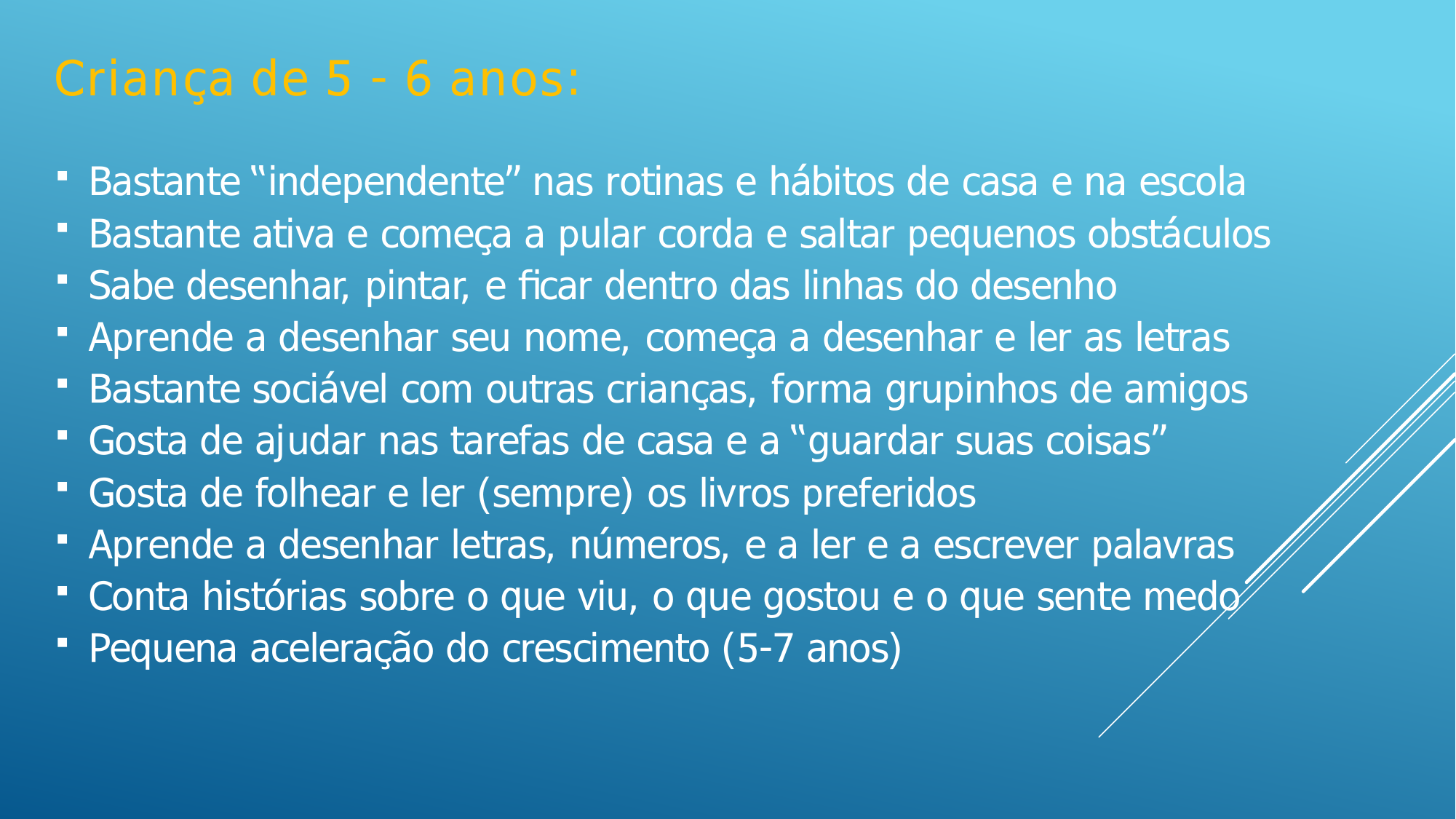

Criança de 5 - 6 anos:
Bastante “independente” nas rotinas e hábitos de casa e na escola
Bastante ativa e começa a pular corda e saltar pequenos obstáculos
Sabe desenhar, pintar, e ficar dentro das linhas do desenho
Aprende a desenhar seu nome, começa a desenhar e ler as letras
Bastante sociável com outras crianças, forma grupinhos de amigos
Gosta de ajudar nas tarefas de casa e a “guardar suas coisas”
Gosta de folhear e ler (sempre) os livros preferidos
Aprende a desenhar letras, números, e a ler e a escrever palavras
Conta histórias sobre o que viu, o que gostou e o que sente medo
Pequena aceleração do crescimento (5-7 anos)